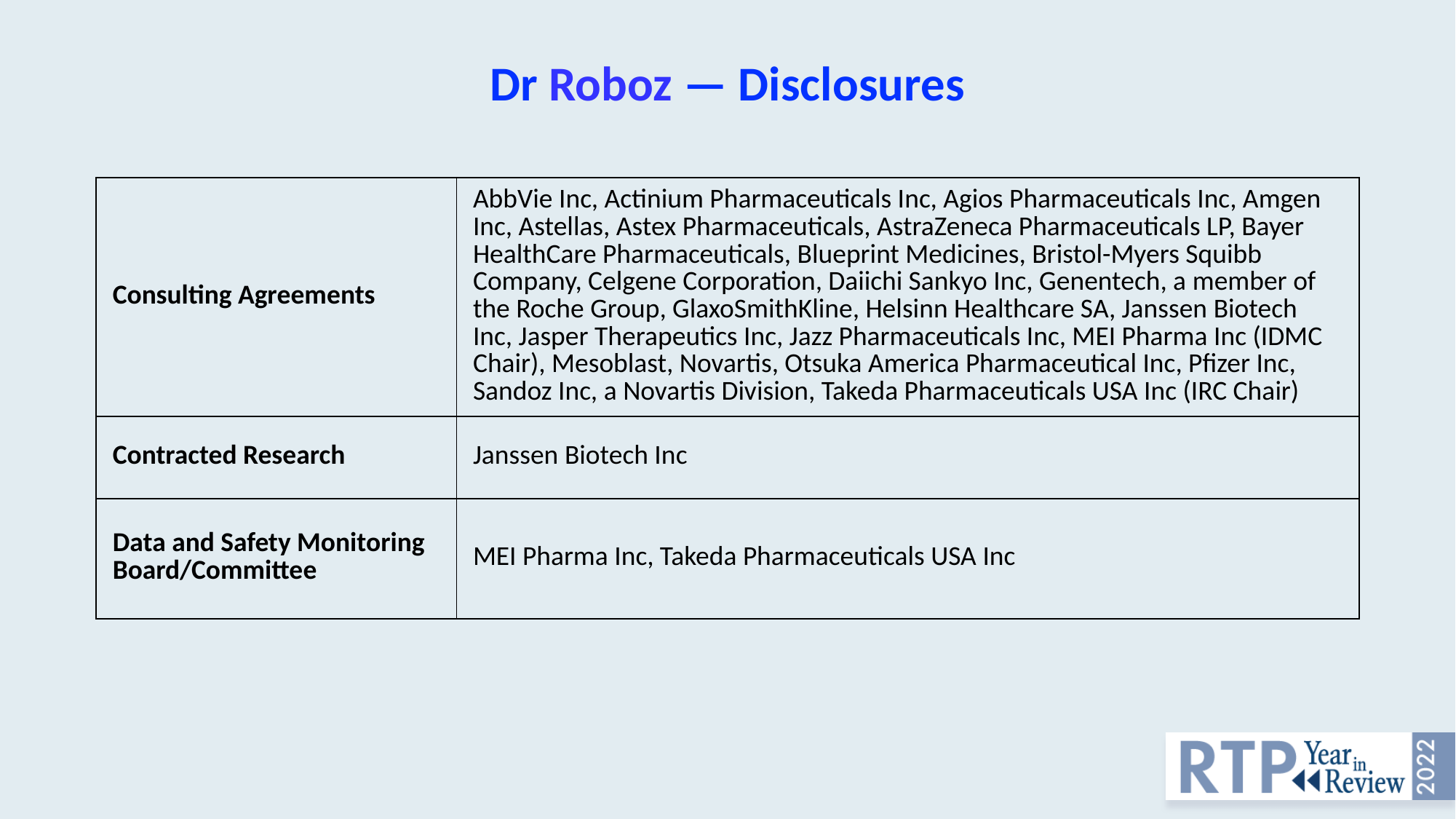

# Dr Roboz — Disclosures
| Consulting Agreements | AbbVie Inc, Actinium Pharmaceuticals Inc, Agios Pharmaceuticals Inc, Amgen Inc, Astellas, Astex Pharmaceuticals, AstraZeneca Pharmaceuticals LP, Bayer HealthCare Pharmaceuticals, Blueprint Medicines, Bristol-Myers Squibb Company, Celgene Corporation, Daiichi Sankyo Inc, Genentech, a member of the Roche Group, GlaxoSmithKline, Helsinn Healthcare SA, Janssen Biotech Inc, Jasper Therapeutics Inc, Jazz Pharmaceuticals Inc, MEI Pharma Inc (IDMC Chair), Mesoblast, Novartis, Otsuka America Pharmaceutical Inc, Pfizer Inc, Sandoz Inc, a Novartis Division, Takeda Pharmaceuticals USA Inc (IRC Chair) |
| --- | --- |
| Contracted Research | Janssen Biotech Inc |
| Data and Safety Monitoring Board/Committee | MEI Pharma Inc, Takeda Pharmaceuticals USA Inc |